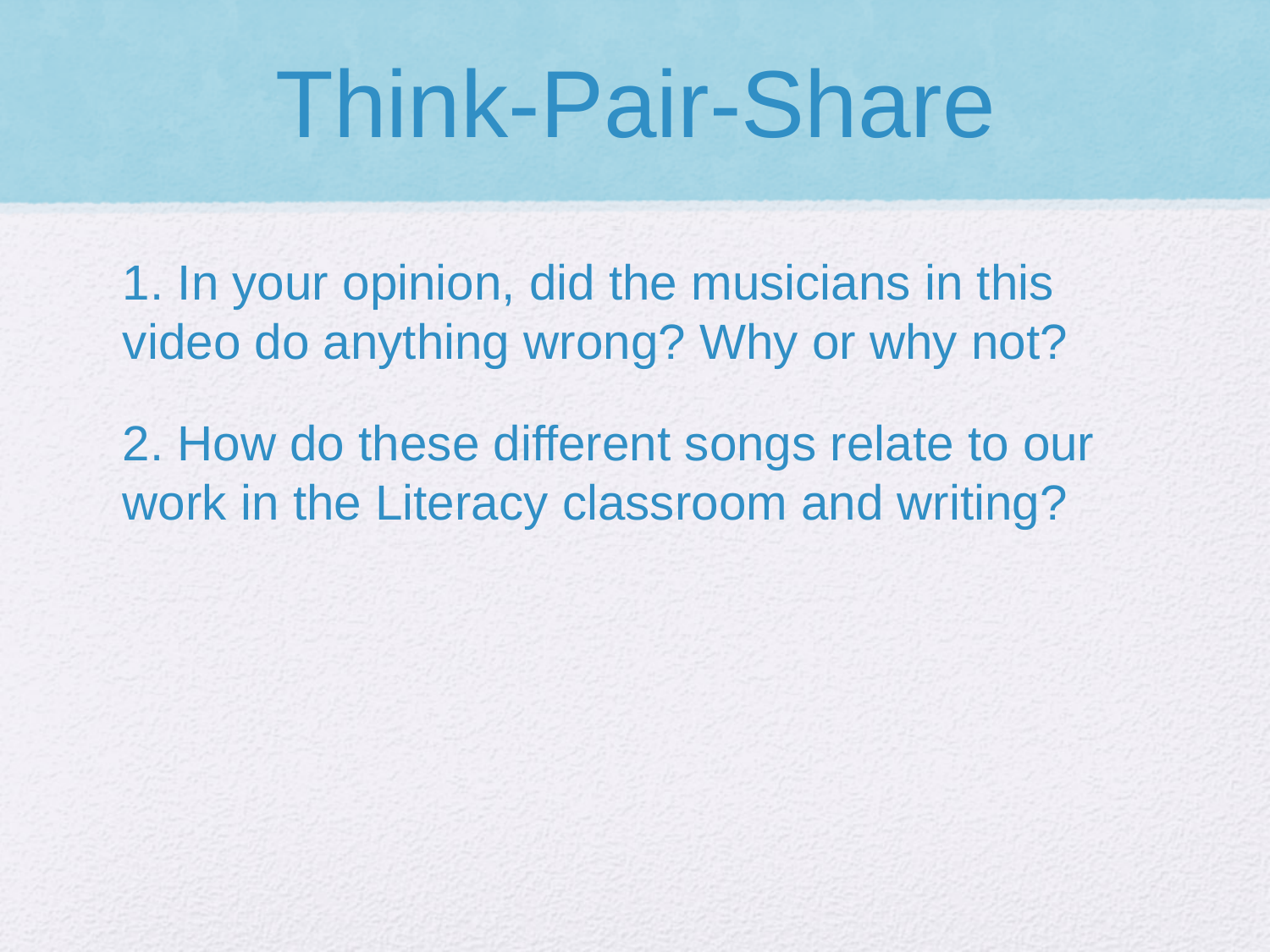

# Think-Pair-Share
1. In your opinion, did the musicians in this video do anything wrong? Why or why not?
2. How do these different songs relate to our work in the Literacy classroom and writing?